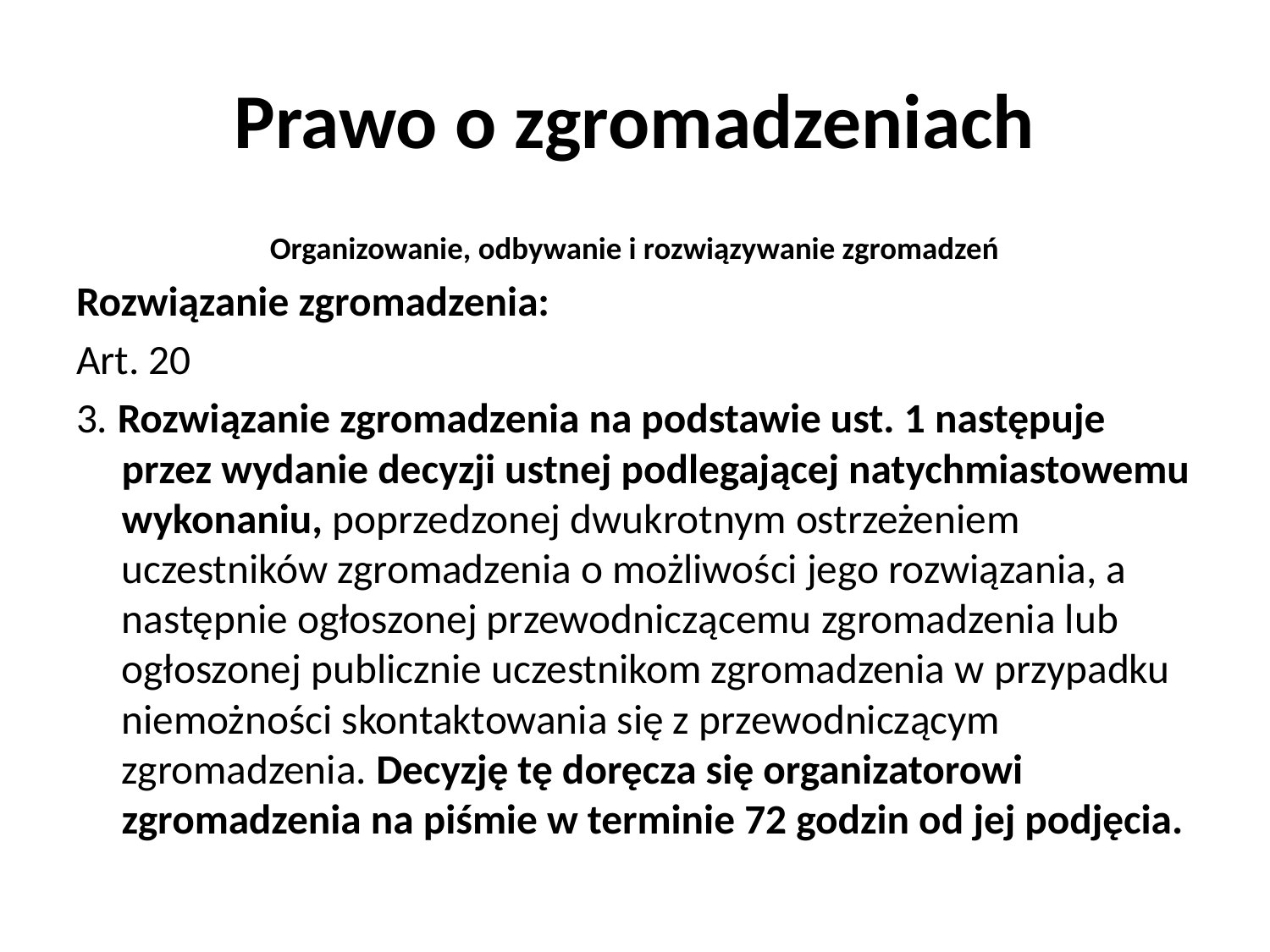

# Prawo o zgromadzeniach
Organizowanie, odbywanie i rozwiązywanie zgromadzeń
Rozwiązanie zgromadzenia:
Art. 20
3. Rozwiązanie zgromadzenia na podstawie ust. 1 następuje przez wydanie decyzji ustnej podlegającej natychmiastowemu wykonaniu, poprzedzonej dwukrotnym ostrzeżeniem uczestników zgromadzenia o możliwości jego rozwiązania, a następnie ogłoszonej przewodniczącemu zgromadzenia lub ogłoszonej publicznie uczestnikom zgromadzenia w przypadku niemożności skontaktowania się z przewodniczącym zgromadzenia. Decyzję tę doręcza się organizatorowi zgromadzenia na piśmie w terminie 72 godzin od jej podjęcia.